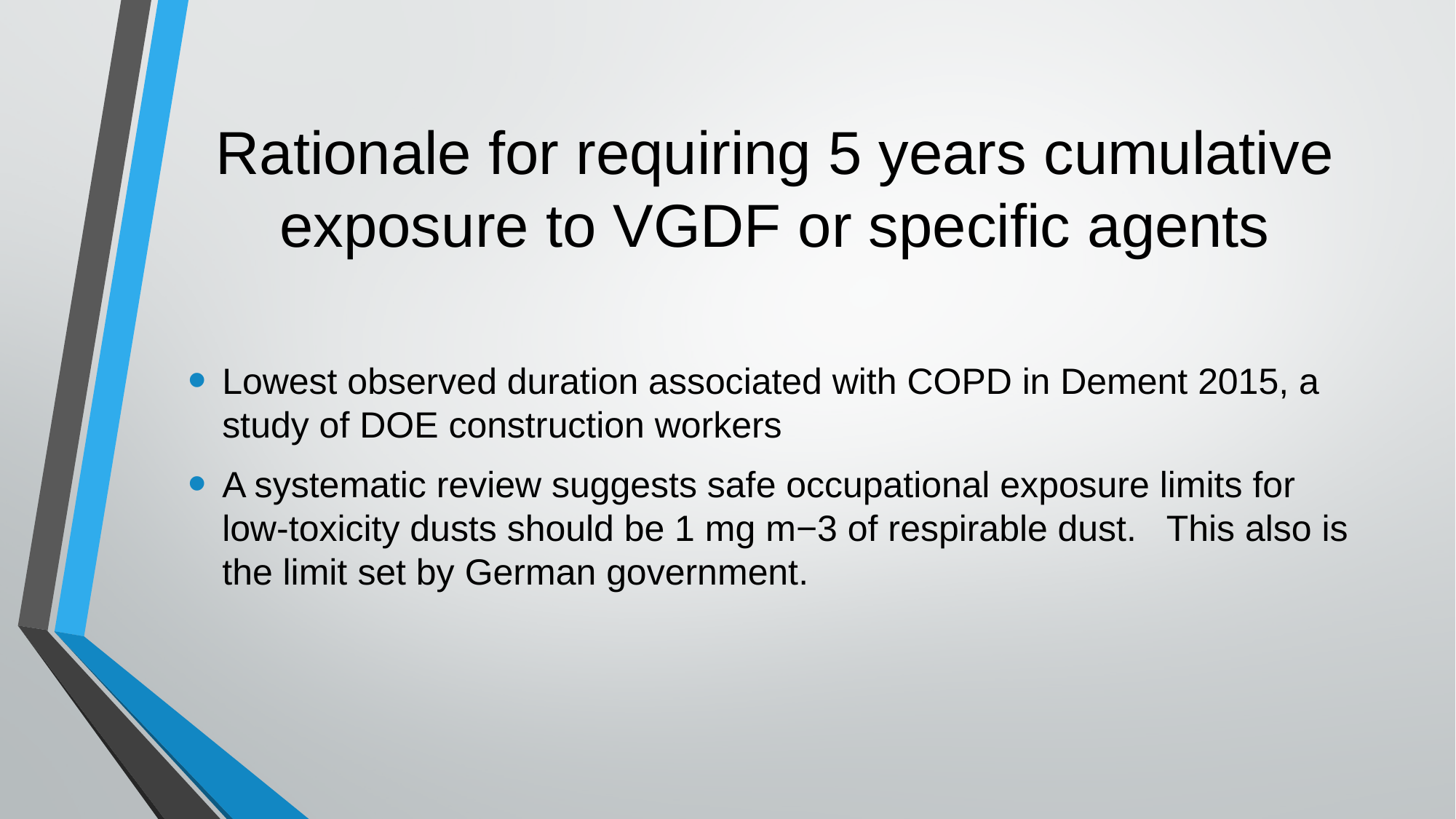

# Rationale for requiring 5 years cumulative exposure to VGDF or specific agents
Lowest observed duration associated with COPD in Dement 2015, a study of DOE construction workers
A systematic review suggests safe occupational exposure limits for low-toxicity dusts should be 1 mg m−3 of respirable dust.   This also is the limit set by German government.